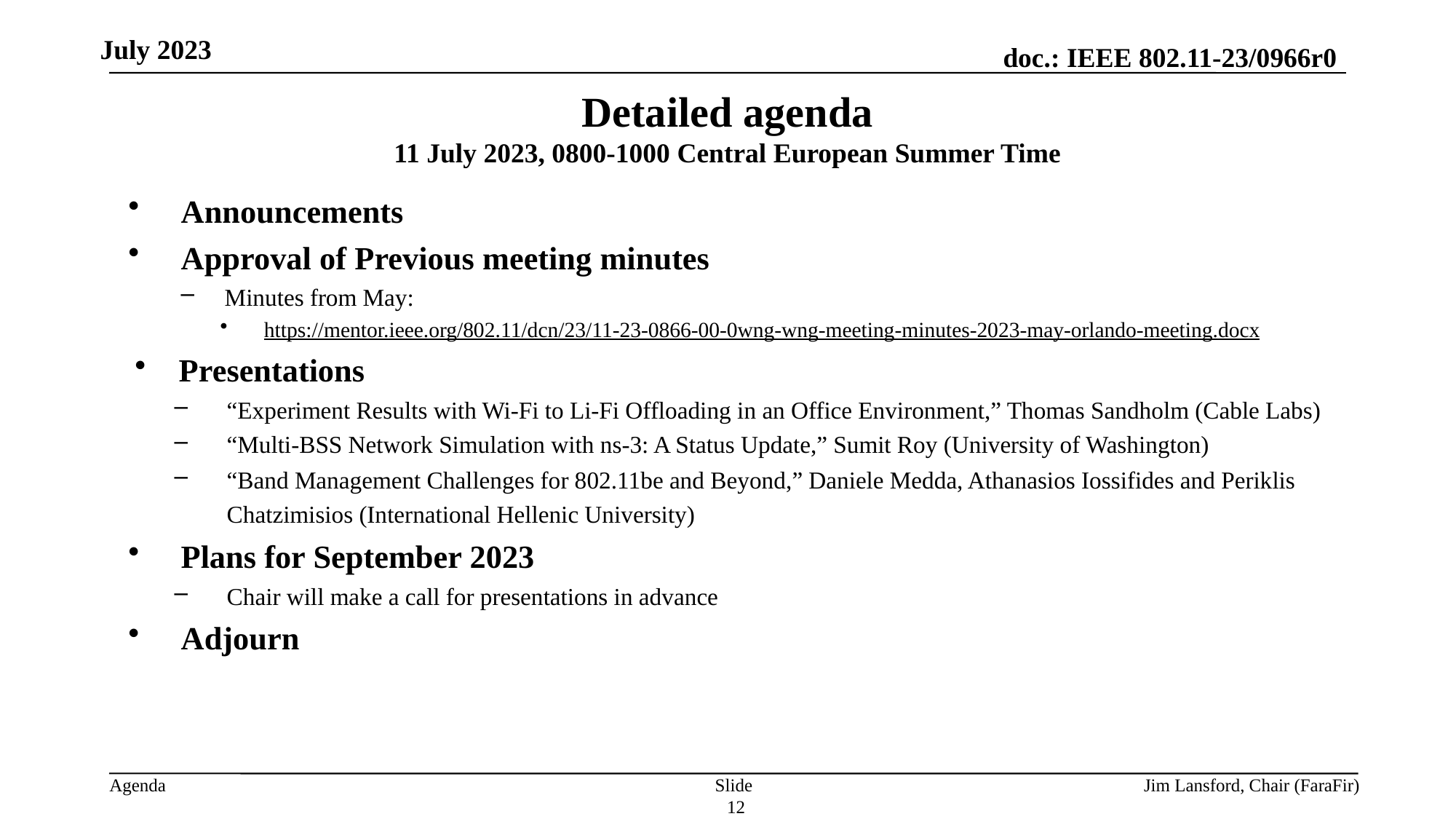

July 2023
Detailed agenda
11 July 2023, 0800-1000 Central European Summer Time
Announcements
Approval of Previous meeting minutes
Minutes from May:
https://mentor.ieee.org/802.11/dcn/23/11-23-0866-00-0wng-wng-meeting-minutes-2023-may-orlando-meeting.docx
Presentations
“Experiment Results with Wi-Fi to Li-Fi Offloading in an Office Environment,” Thomas Sandholm (Cable Labs)
“Multi-BSS Network Simulation with ns-3: A Status Update,” Sumit Roy (University of Washington)
“Band Management Challenges for 802.11be and Beyond,” Daniele Medda, Athanasios Iossifides and Periklis Chatzimisios (International Hellenic University)
Plans for September 2023
Chair will make a call for presentations in advance
Adjourn
Slide 12
Jim Lansford, Chair (FaraFir)